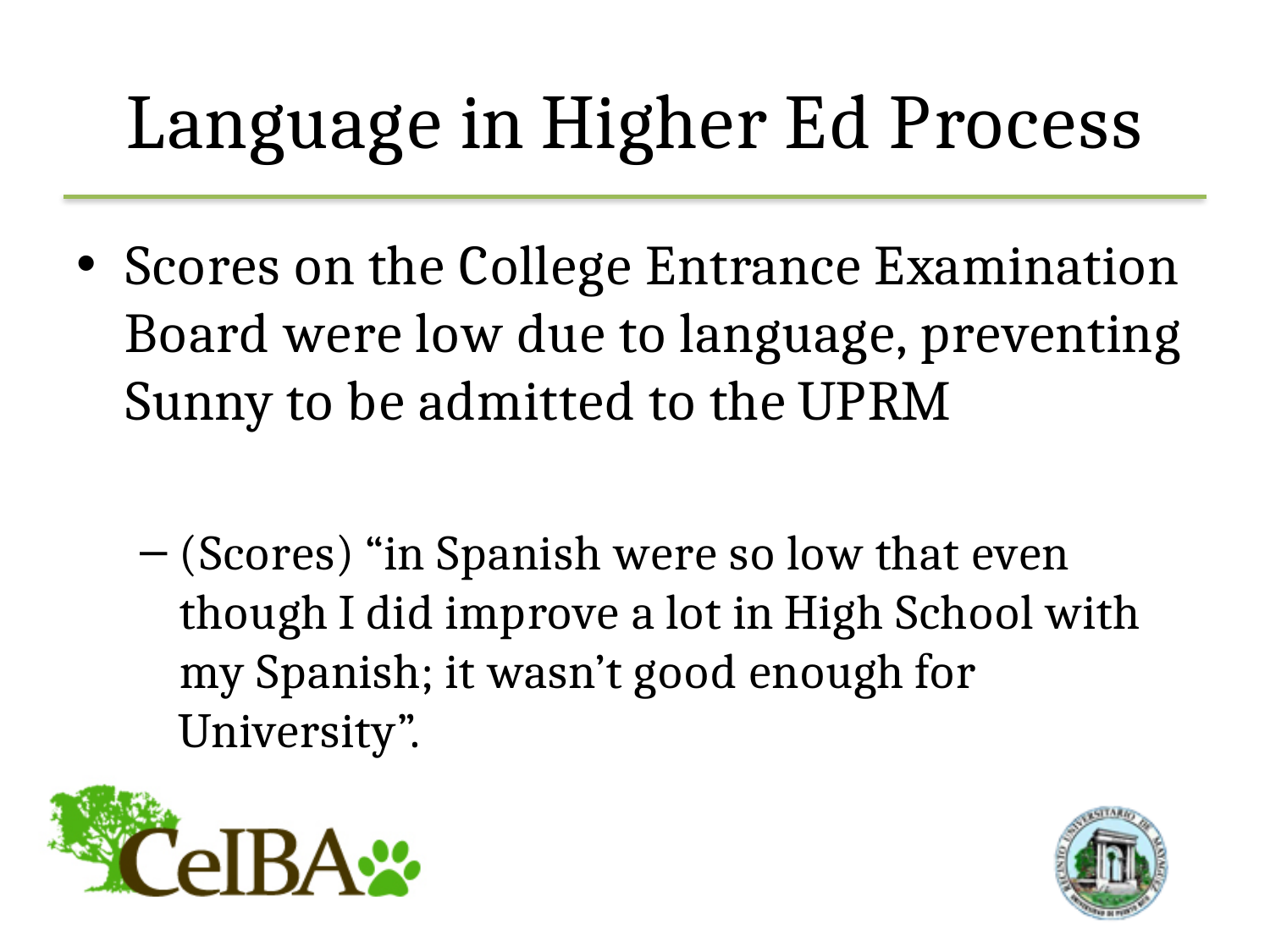

# Language in Higher Ed Process
Scores on the College Entrance Examination Board were low due to language, preventing Sunny to be admitted to the UPRM

(Scores) “in Spanish were so low that even though I did improve a lot in High School with my Spanish; it wasn’t good enough for University”.